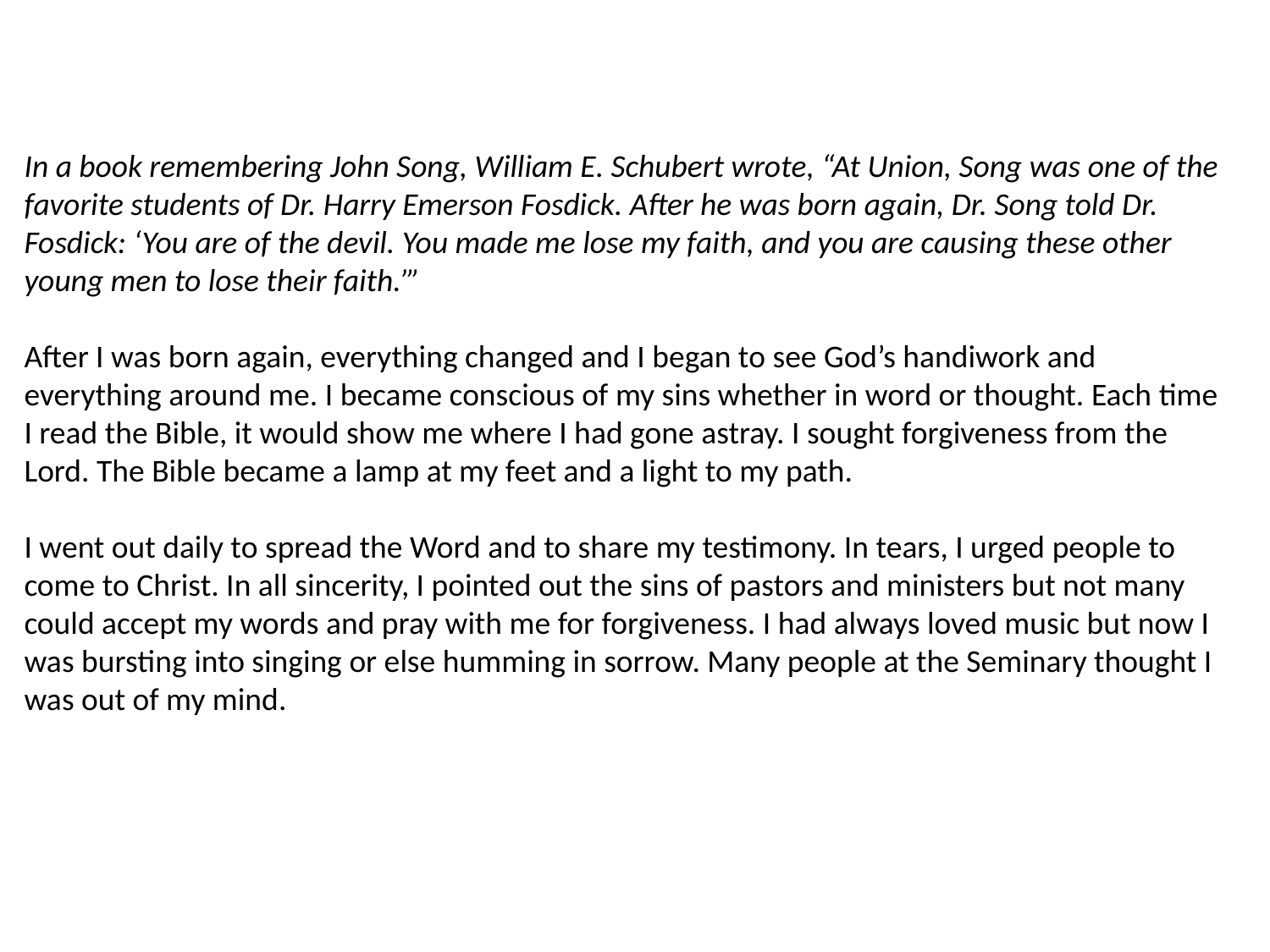

In a book remembering John Song, William E. Schubert wrote, “At Union, Song was one of the favorite students of Dr. Harry Emerson Fosdick. After he was born again, Dr. Song told Dr. Fosdick: ‘You are of the devil. You made me lose my faith, and you are causing these other young men to lose their faith.’”

After I was born again, everything changed and I began to see God’s handiwork and everything around me. I became conscious of my sins whether in word or thought. Each time I read the Bible, it would show me where I had gone astray. I sought forgiveness from the Lord. The Bible became a lamp at my feet and a light to my path.

I went out daily to spread the Word and to share my testimony. In tears, I urged people to come to Christ. In all sincerity, I pointed out the sins of pastors and ministers but not many could accept my words and pray with me for forgiveness. I had always loved music but now I was bursting into singing or else humming in sorrow. Many people at the Seminary thought I was out of my mind.